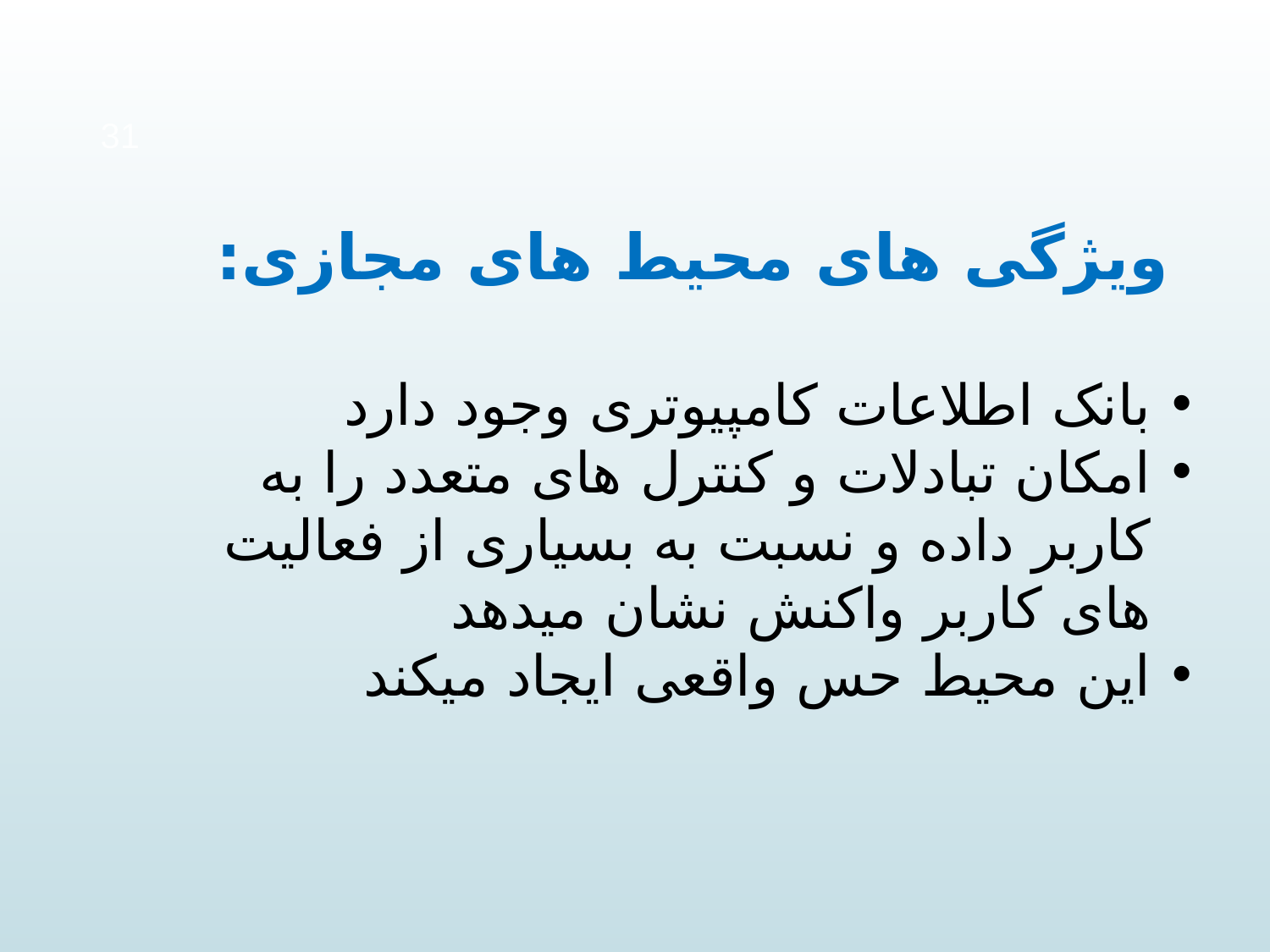

31
ویژگی های محیط های مجازی:

بانک اطلاعات کامپیوتری وجود دارد
امکان تبادلات و کنترل های متعدد را به کاربر داده و نسبت به بسیاری از فعالیت های کاربر واکنش نشان میدهد
این محیط حس واقعی ایجاد میکند